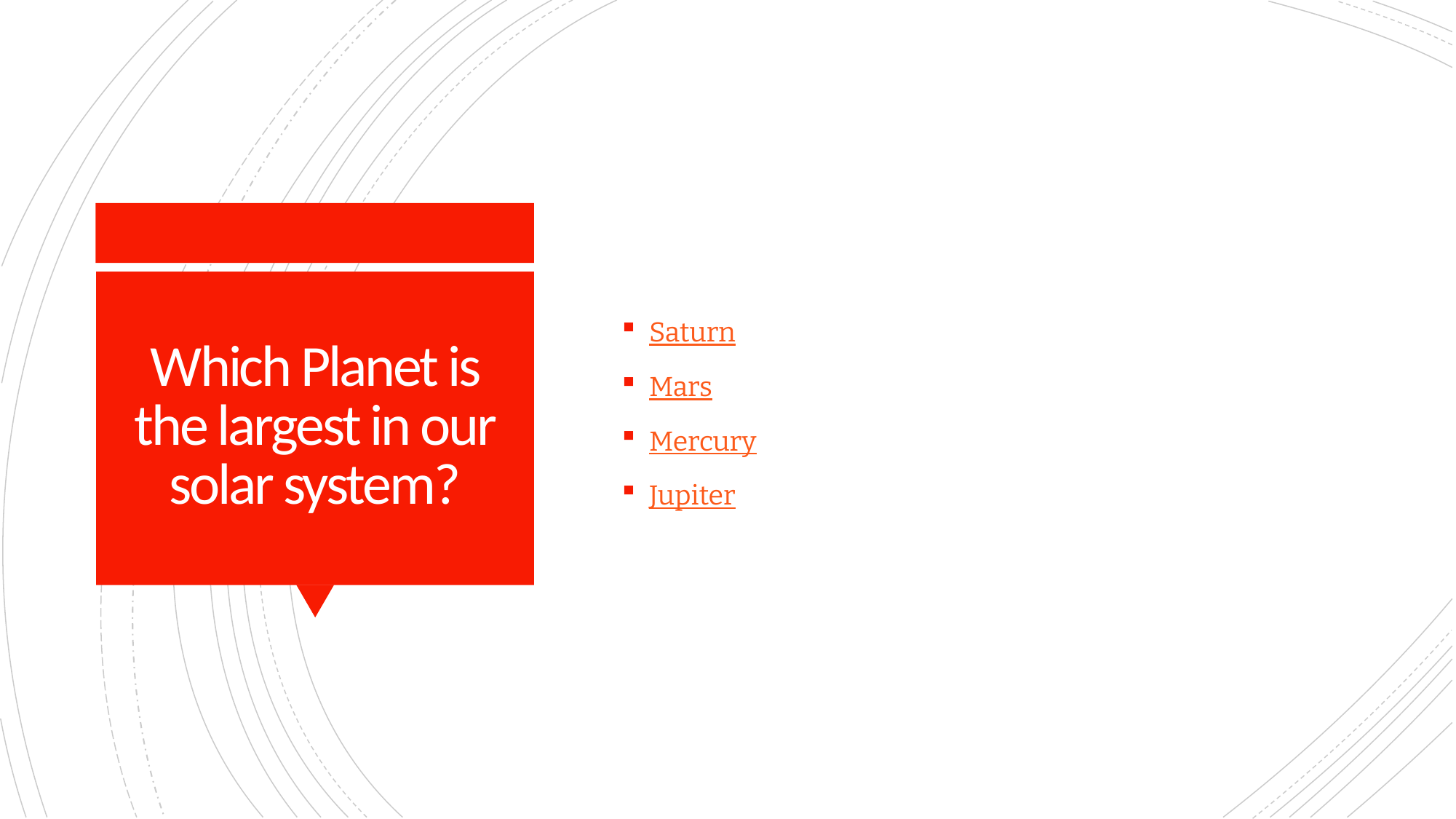

Saturn
Mars
Mercury
Jupiter
# Which Planet is the largest in our solar system?